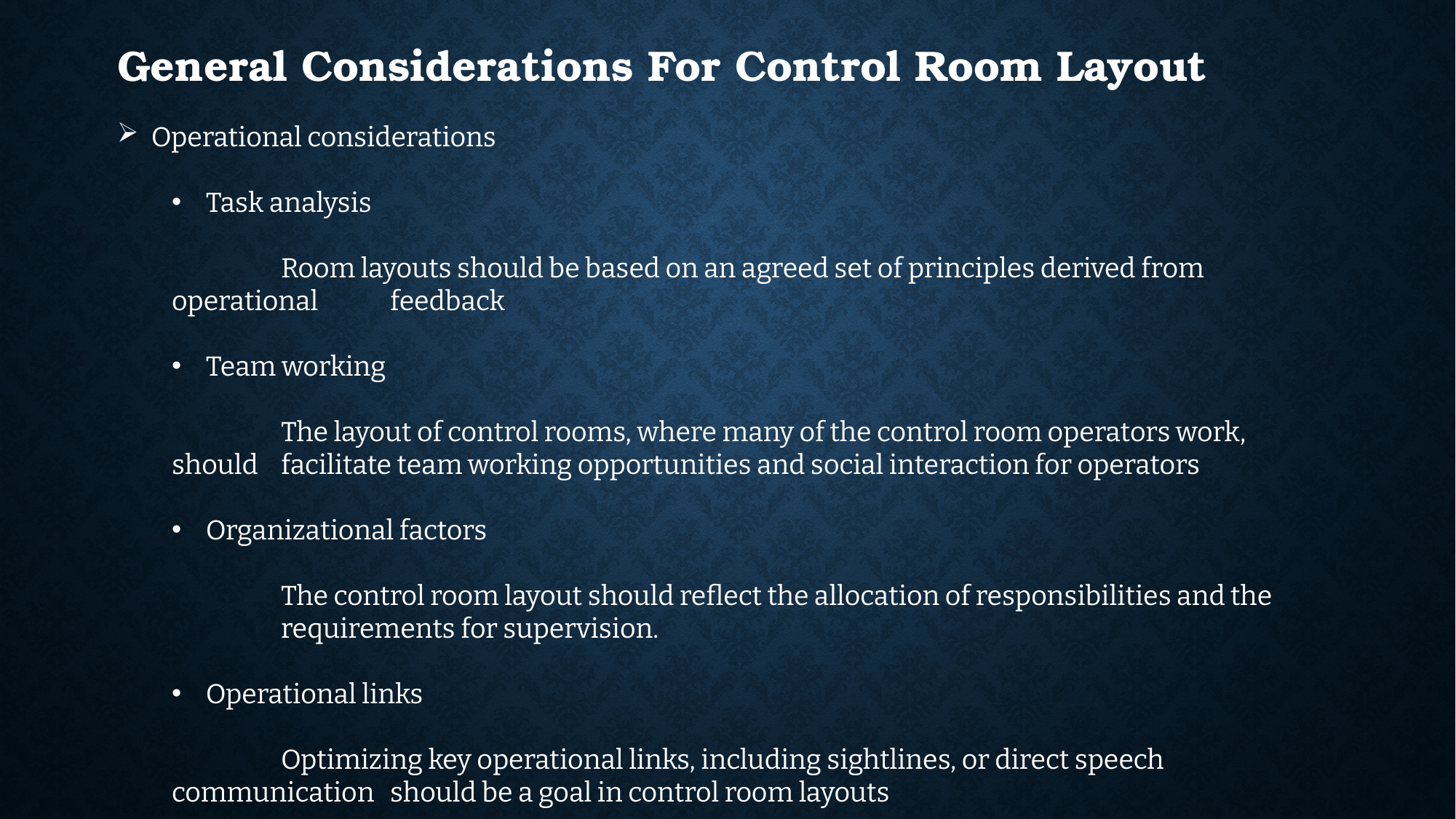

# General Considerations For Control Room Layout
Operational considerations

Task analysis

	Room layouts should be based on an agreed set of principles derived from operational 	feedback

Team working

	The layout of control rooms, where many of the control room operators work, should 	facilitate team working opportunities and social interaction for operators

Organizational factors

	The control room layout should reflect the allocation of responsibilities and the 	requirements for supervision.

Operational links

	Optimizing key operational links, including sightlines, or direct speech communication 	should be a goal in control room layouts